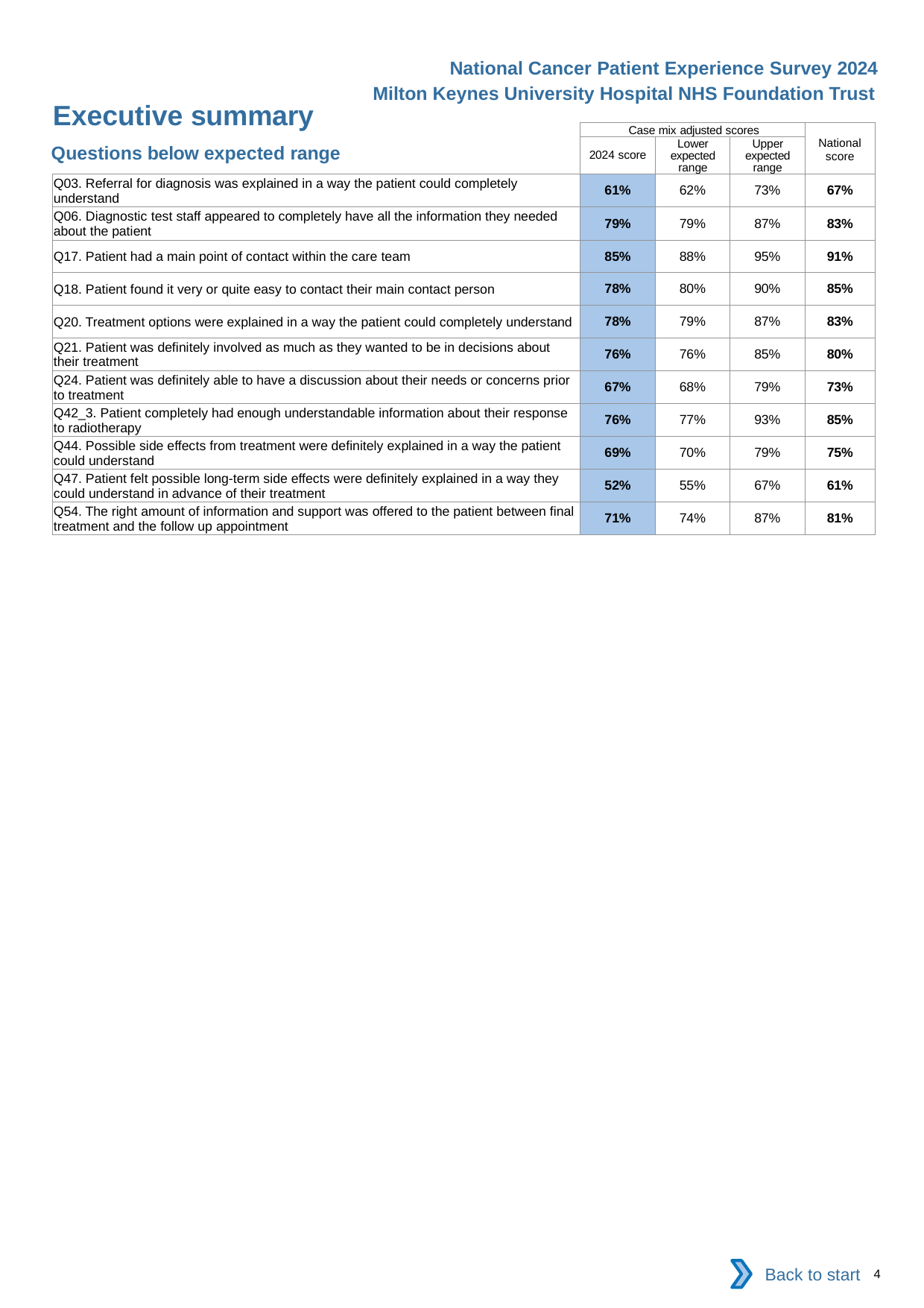

National Cancer Patient Experience Survey 2024
Milton Keynes University Hospital NHS Foundation Trust
Executive summary
|  | Case mix adjusted scores |  |  | National score |
| --- | --- | --- | --- | --- |
|  | 2024 score | Lower expected range | Upper expected range |  |
| Q03. Referral for diagnosis was explained in a way the patient could completely understand | 61% | 62% | 73% | 67% |
| Q06. Diagnostic test staff appeared to completely have all the information they needed about the patient | 79% | 79% | 87% | 83% |
| Q17. Patient had a main point of contact within the care team | 85% | 88% | 95% | 91% |
| Q18. Patient found it very or quite easy to contact their main contact person | 78% | 80% | 90% | 85% |
| Q20. Treatment options were explained in a way the patient could completely understand | 78% | 79% | 87% | 83% |
| Q21. Patient was definitely involved as much as they wanted to be in decisions about their treatment | 76% | 76% | 85% | 80% |
| Q24. Patient was definitely able to have a discussion about their needs or concerns prior to treatment | 67% | 68% | 79% | 73% |
| Q42\_3. Patient completely had enough understandable information about their response to radiotherapy | 76% | 77% | 93% | 85% |
| Q44. Possible side effects from treatment were definitely explained in a way the patient could understand | 69% | 70% | 79% | 75% |
| Q47. Patient felt possible long-term side effects were definitely explained in a way they could understand in advance of their treatment | 52% | 55% | 67% | 61% |
| Q54. The right amount of information and support was offered to the patient between final treatment and the follow up appointment | 71% | 74% | 87% | 81% |
Questions below expected range
Back to start

4